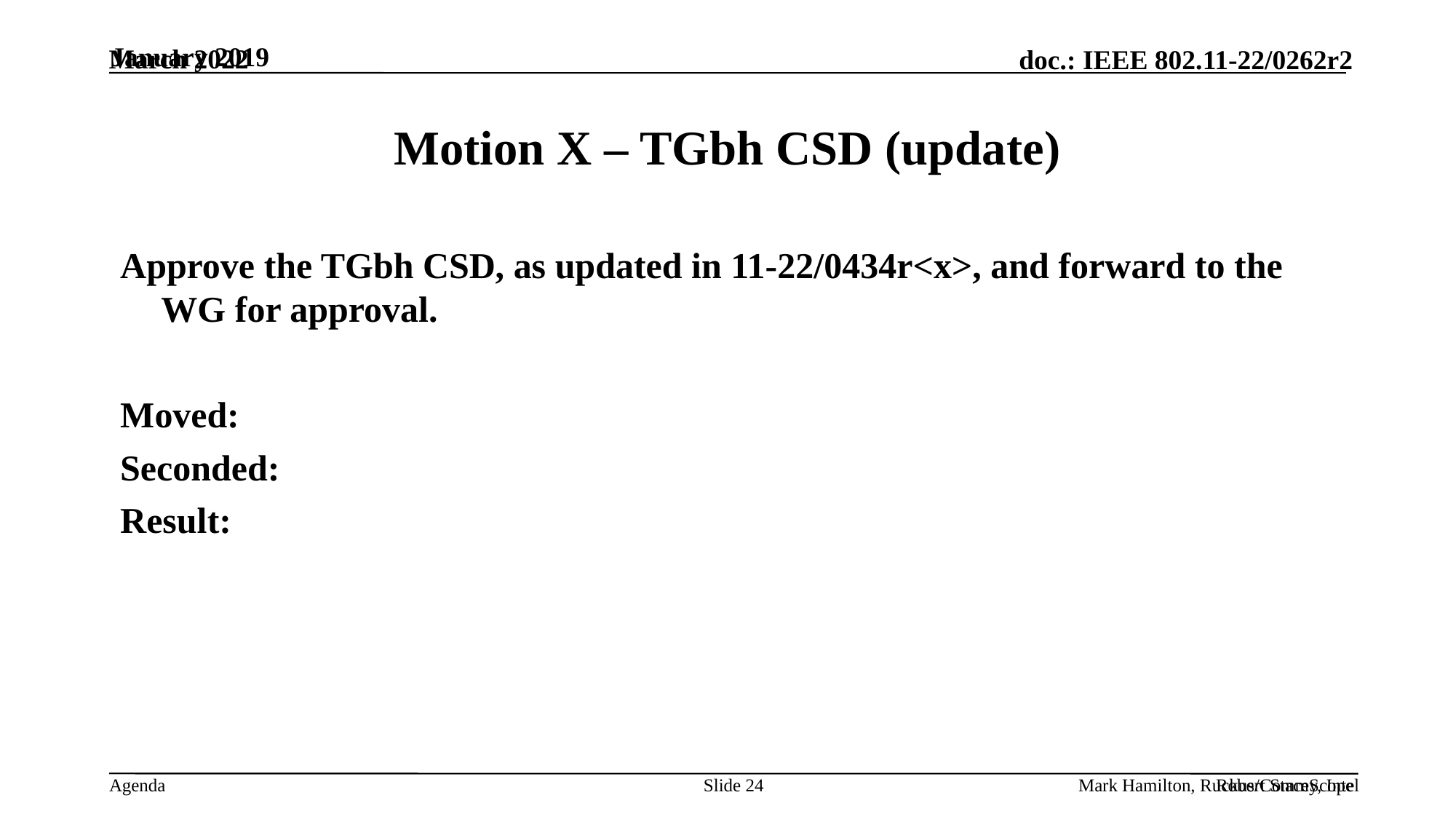

January 2019
# Motion X – TGbh CSD (update)
Approve the TGbh CSD, as updated in 11-22/0434r<x>, and forward to the WG for approval.

Moved:
Seconded:
Result:
Slide 24
Robert Stacey, Intel